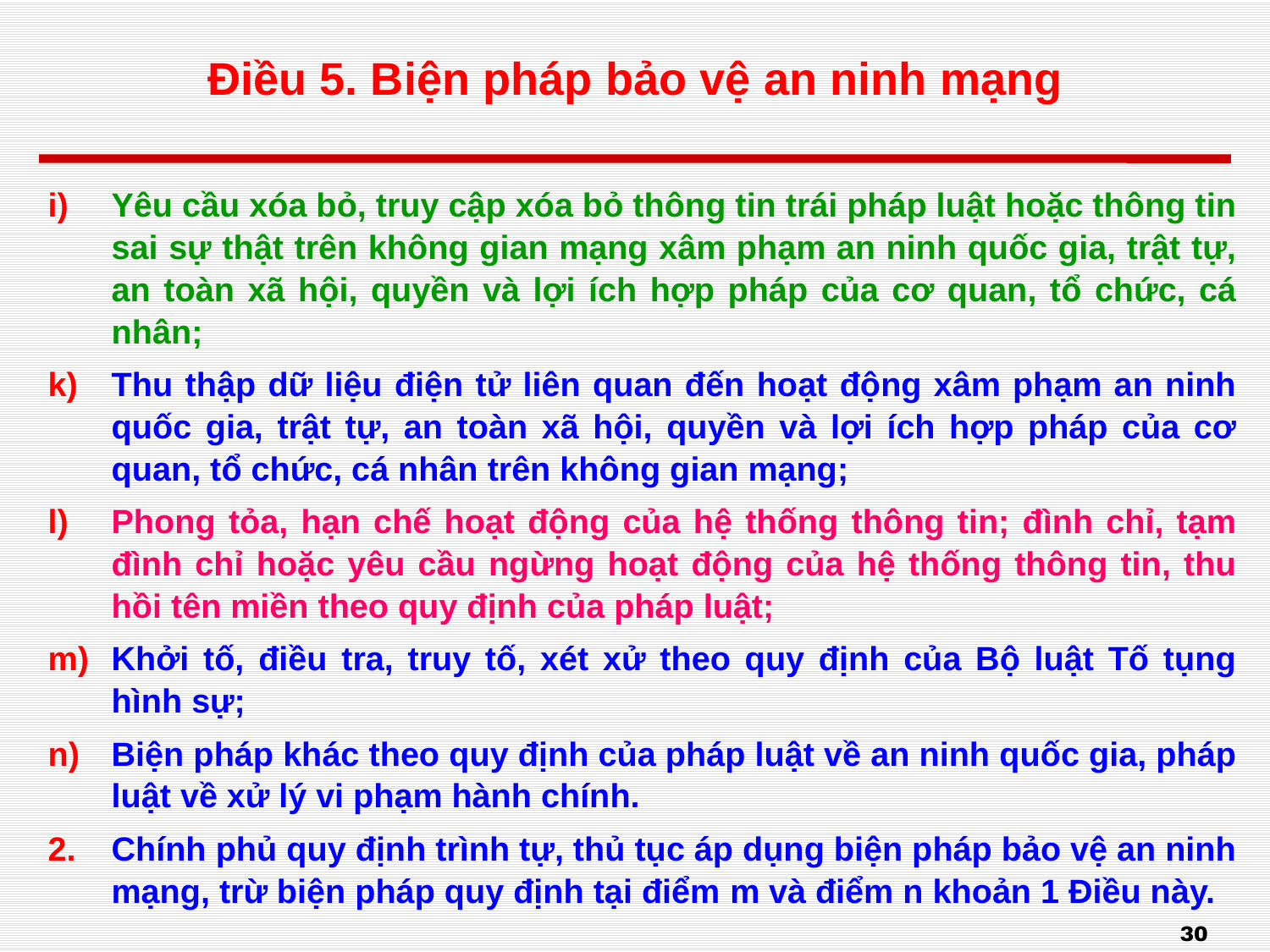

# Điều 5. Biện pháp bảo vệ an ninh mạng
Yêu cầu xóa bỏ, truy cập xóa bỏ thông tin trái pháp luật hoặc thông tin sai sự thật trên không gian mạng xâm phạm an ninh quốc gia, trật tự, an toàn xã hội, quyền và lợi ích hợp pháp của cơ quan, tổ chức, cá nhân;
Thu thập dữ liệu điện tử liên quan đến hoạt động xâm phạm an ninh quốc gia, trật tự, an toàn xã hội, quyền và lợi ích hợp pháp của cơ quan, tổ chức, cá nhân trên không gian mạng;
Phong tỏa, hạn chế hoạt động của hệ thống thông tin; đình chỉ, tạm đình chỉ hoặc yêu cầu ngừng hoạt động của hệ thống thông tin, thu hồi tên miền theo quy định của pháp luật;
Khởi tố, điều tra, truy tố, xét xử theo quy định của Bộ luật Tố tụng hình sự;
Biện pháp khác theo quy định của pháp luật về an ninh quốc gia, pháp luật về xử lý vi phạm hành chính.
Chính phủ quy định trình tự, thủ tục áp dụng biện pháp bảo vệ an ninh mạng, trừ biện pháp quy định tại điểm m và điểm n khoản 1 Điều này.